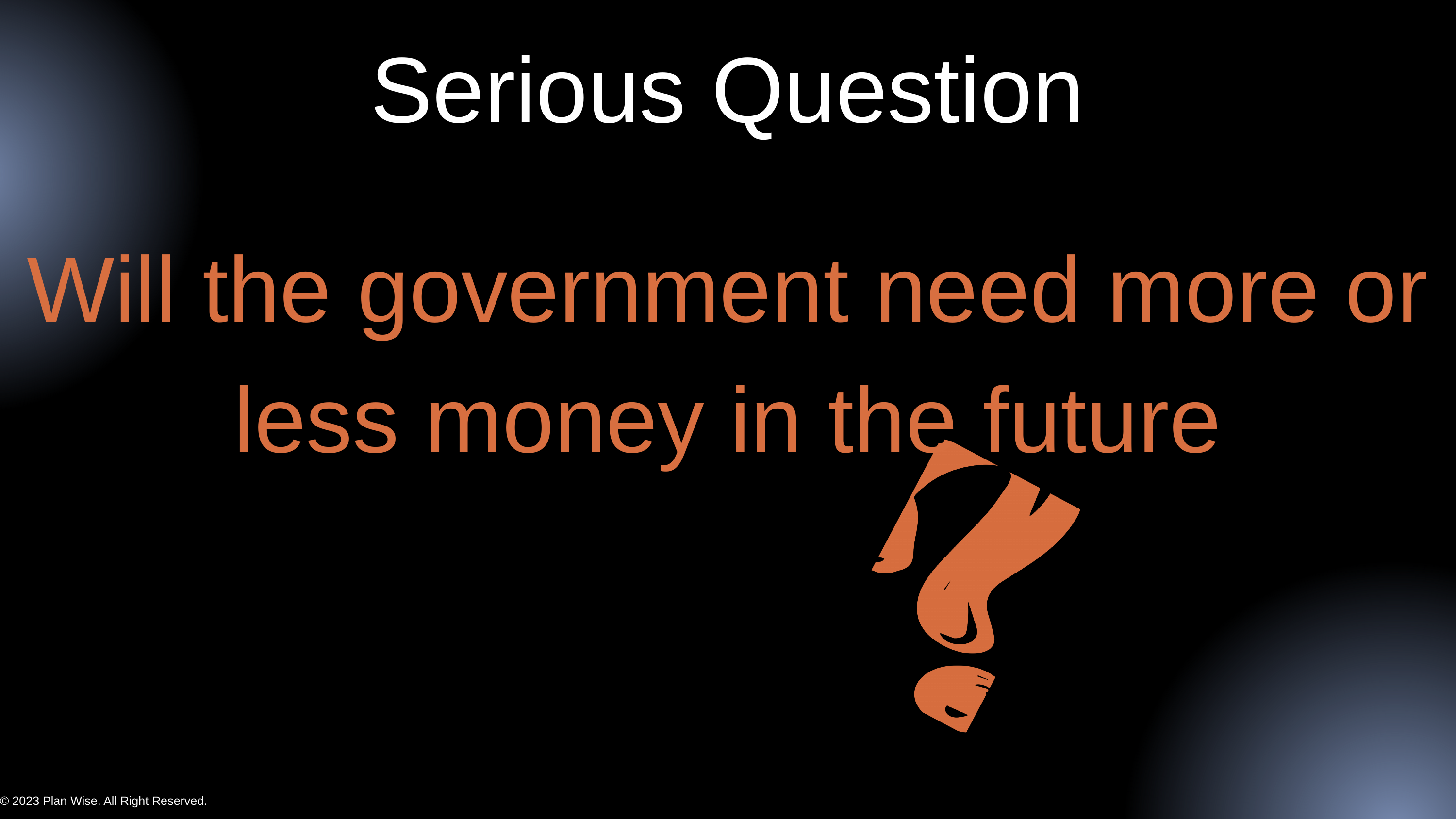

Serious Question
Will the government need more or less money in the future

© 2023 Plan Wise. All Right Reserved.